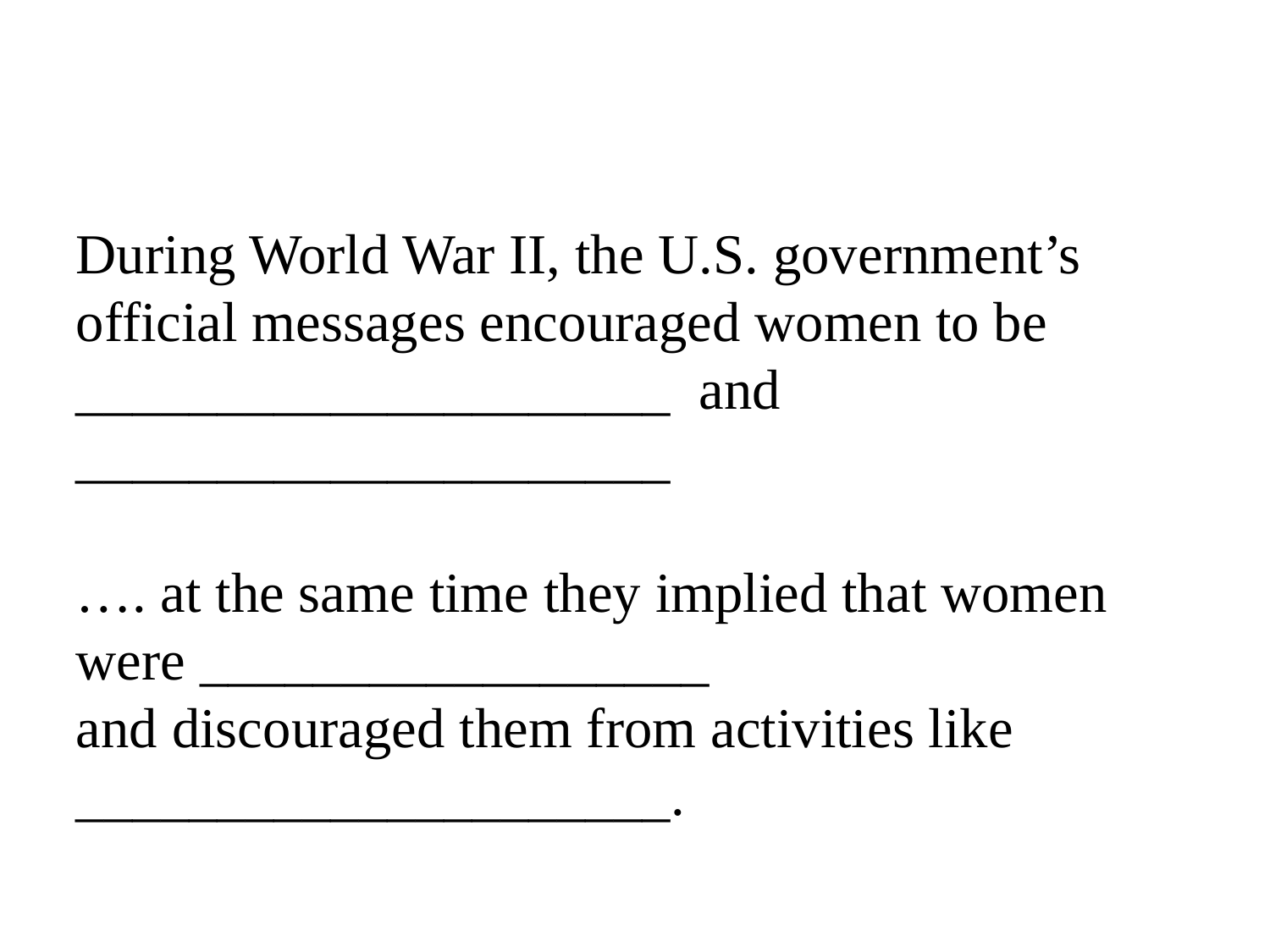

During World War II, the U.S. government’s official messages encouraged women to be _____________________  and _____________________

…. at the same time they implied that women were __________________
and discouraged them from activities like _____________________.